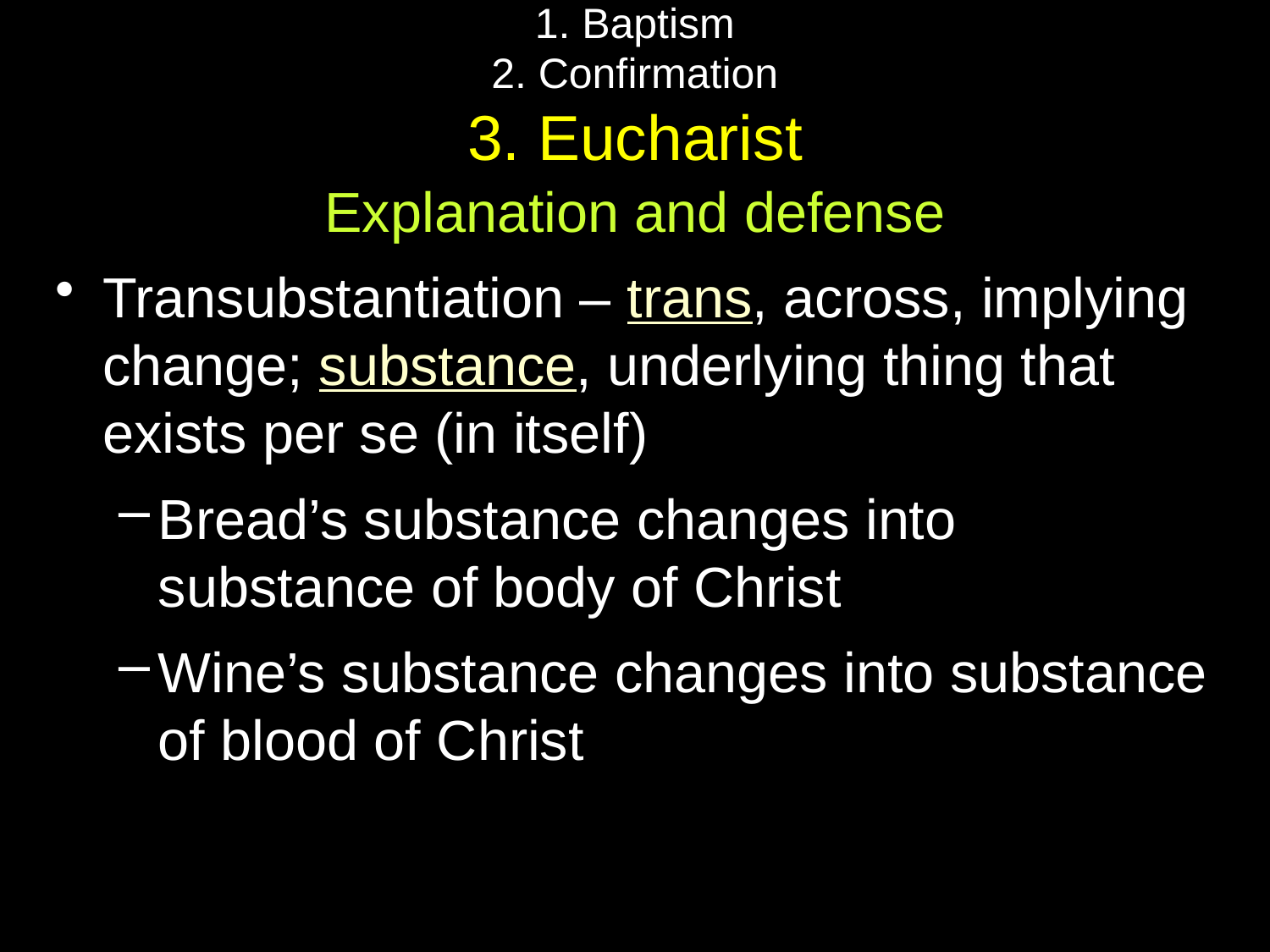

# 1. Baptism 2. Confirmation 3. Eucharist
Explanation and defense
Transubstantiation – trans, across, implying change; substance, underlying thing that exists per se (in itself)
Bread’s substance changes into substance of body of Christ
Wine’s substance changes into substance of blood of Christ